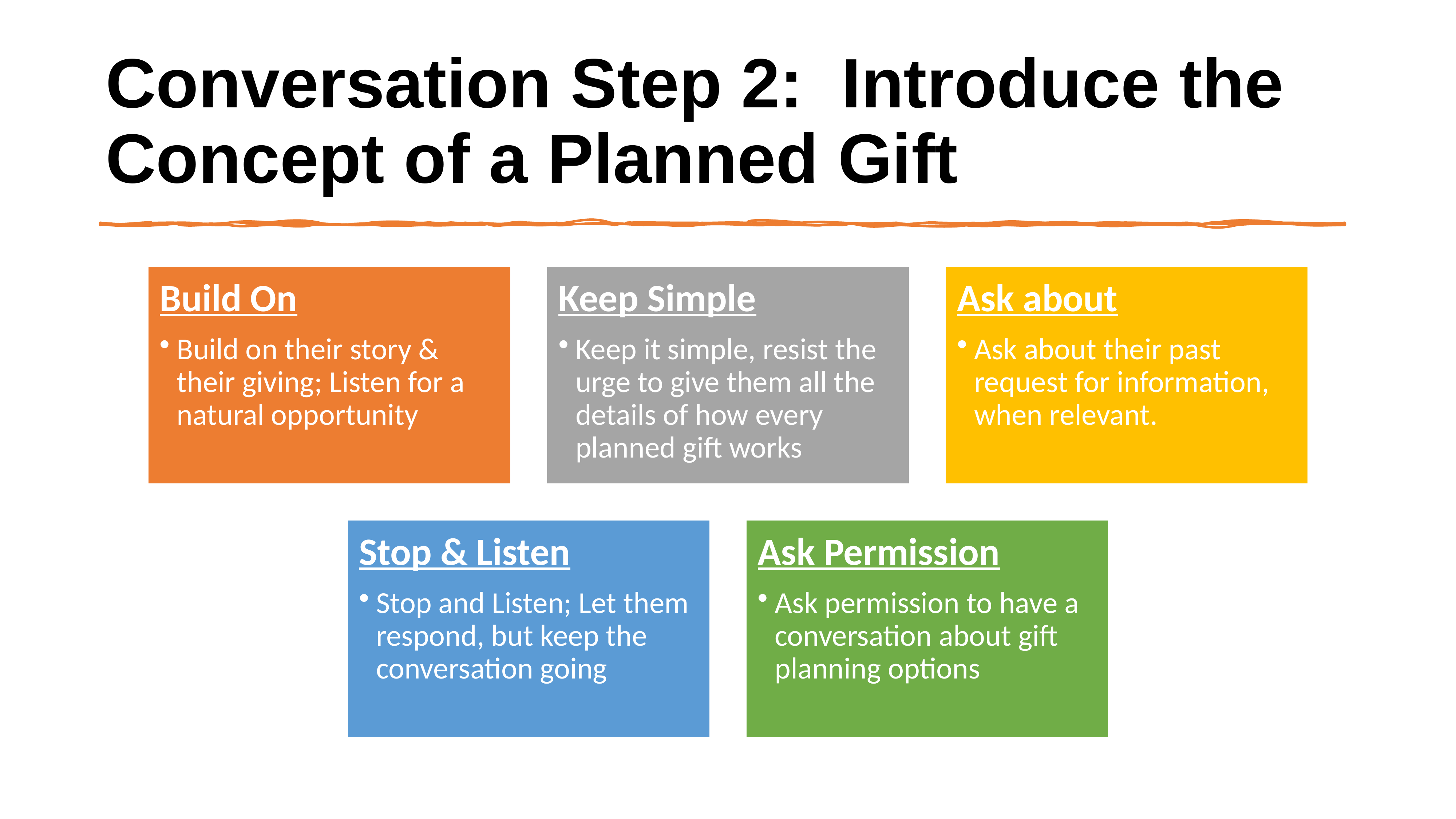

# Conversation Step 2:  Introduce the Concept of a Planned Gift

Build On
Build on their story & their giving; Listen for a natural opportunity
Keep Simple
Keep it simple, resist the urge to give them all the details of how every planned gift works
Ask about
Ask about their past request for information, when relevant.
Stop & Listen
Stop and Listen; Let them respond, but keep the conversation going
Ask Permission
Ask permission to have a conversation about gift planning options